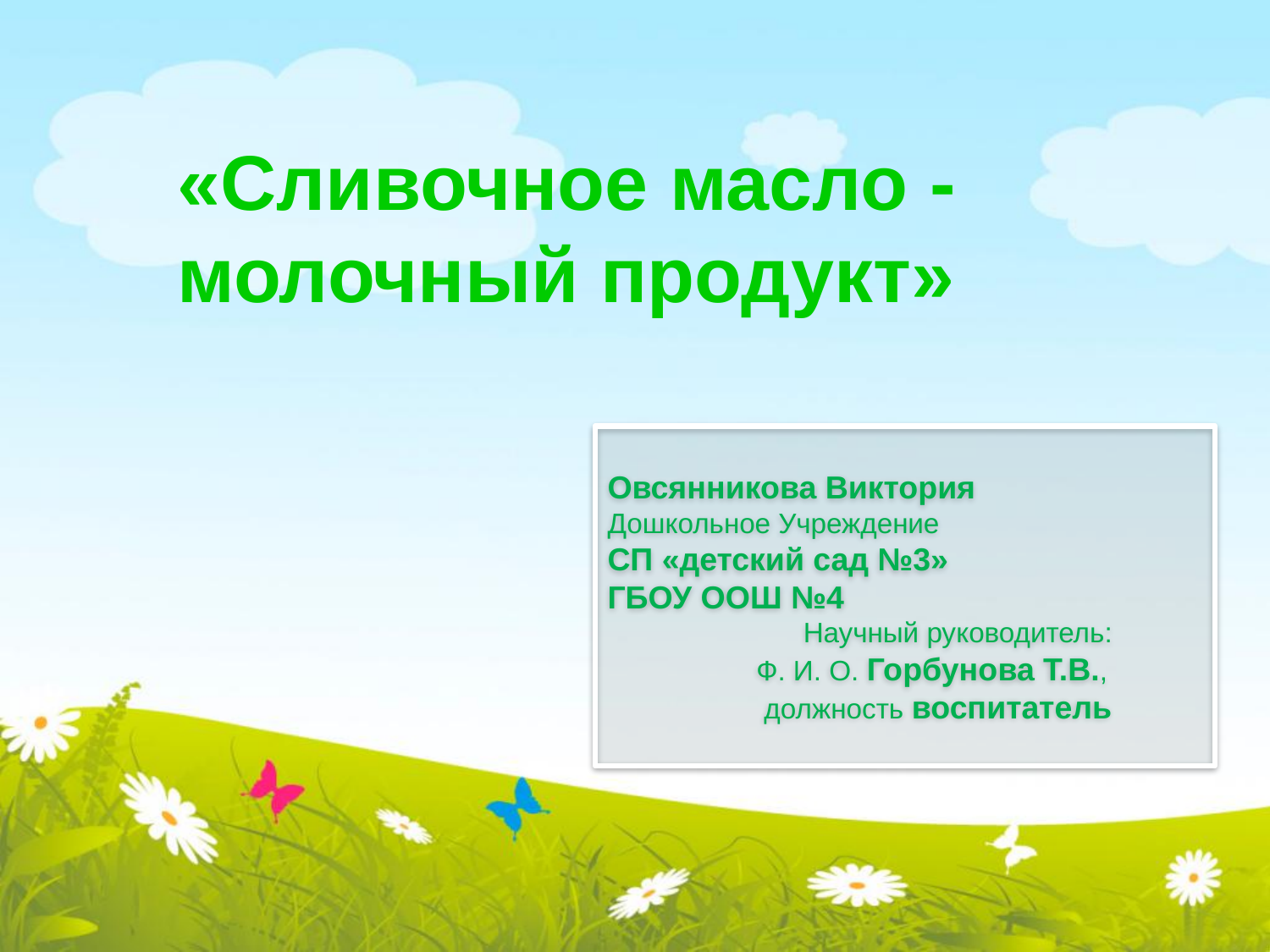

«Сливочное масло -      молочный продукт»

Овсянникова Виктория
Дошкольное Учреждение
СП «детский сад №3»
ГБОУ ООШ №4
                         Научный руководитель:
                   Ф. И. О. Горбунова Т.В.,
                    должность воспитатель